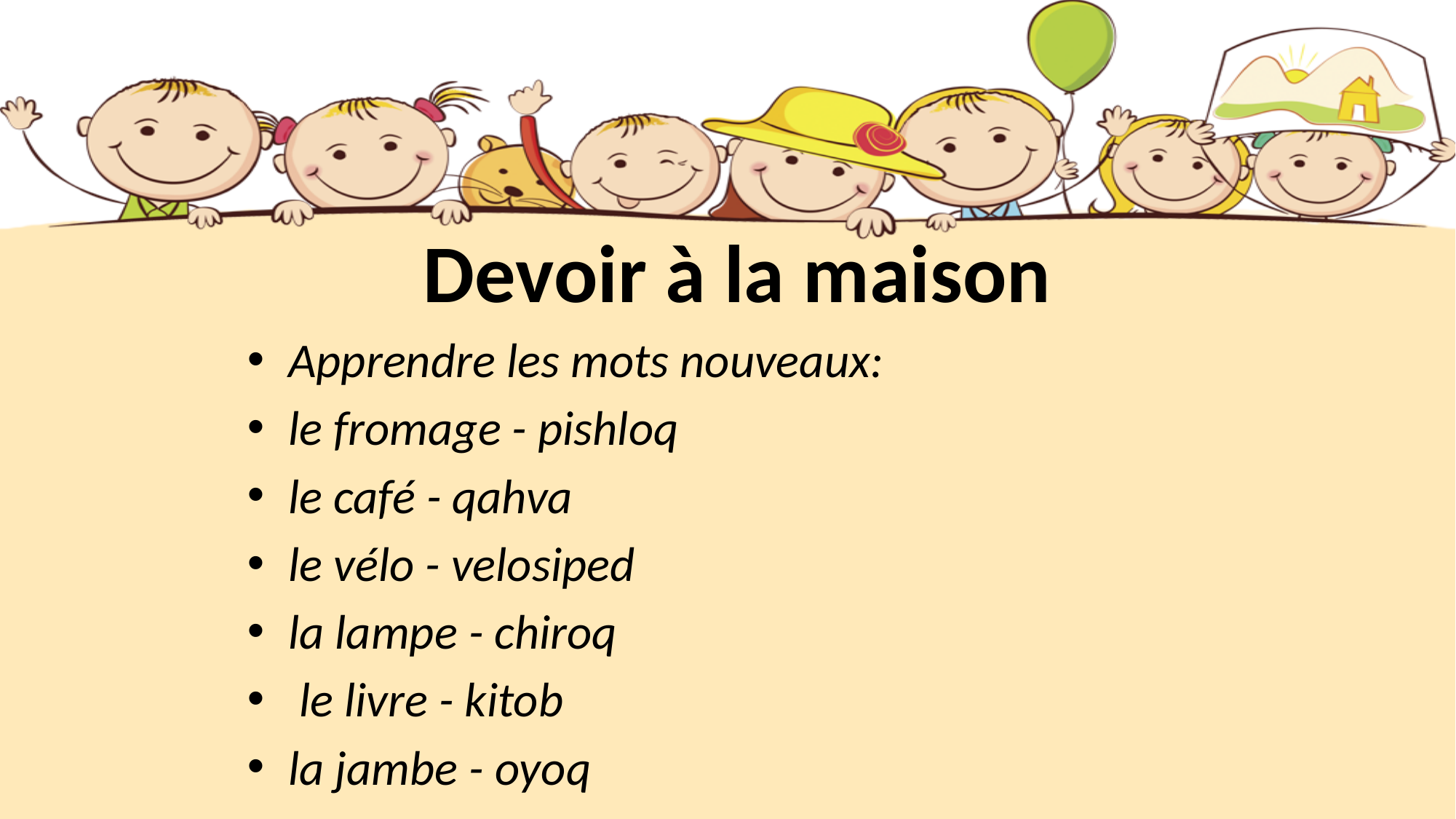

# Devoir à la maison
Apprendre les mots nouveaux:
le fromage - pishloq
le café - qahva
le vélo - velosiped
la lampe - chiroq
 le livre - kitob
la jambe - oyoq